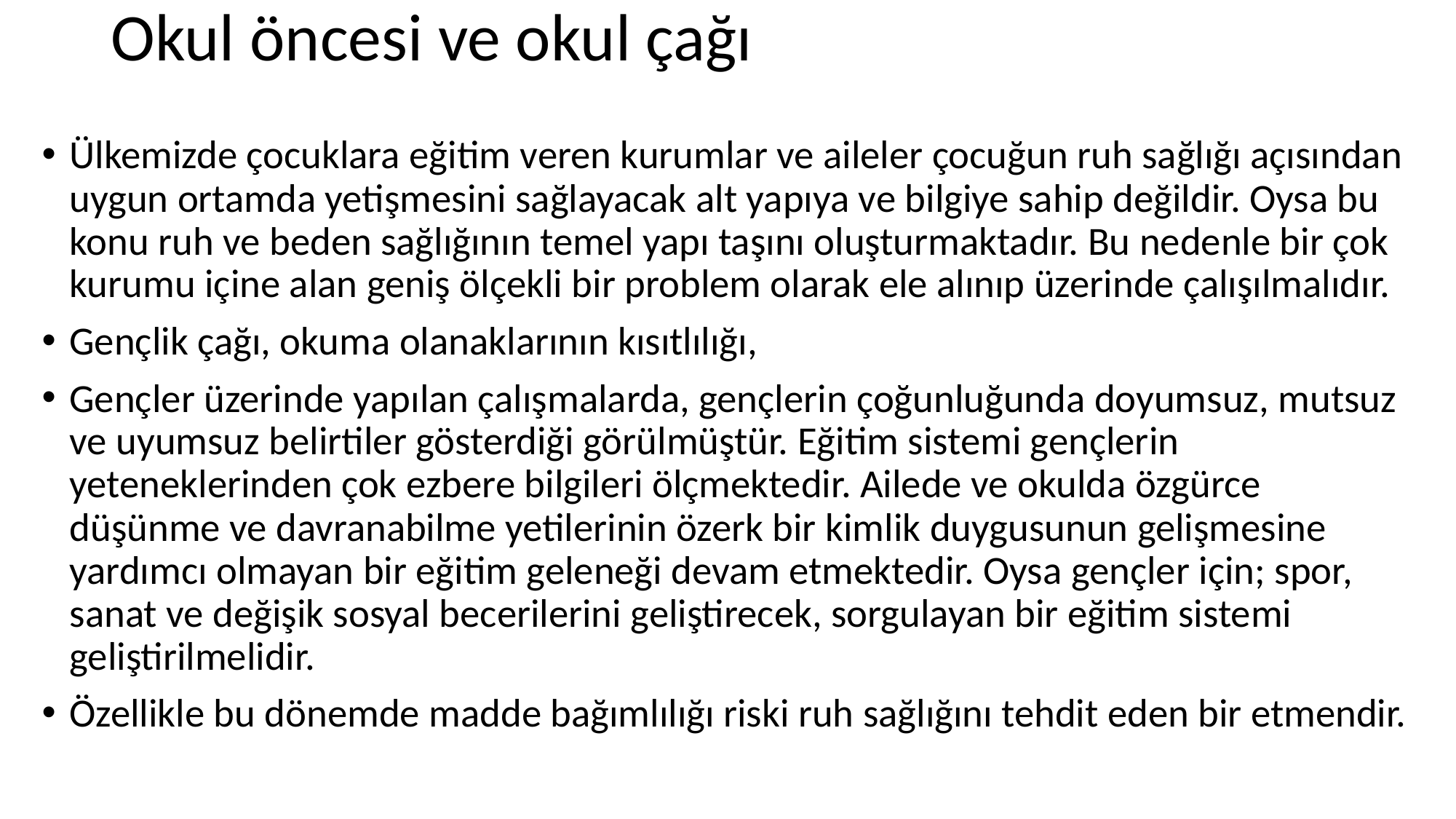

# Okul öncesi ve okul çağı
Ülkemizde çocuklara eğitim veren kurumlar ve aileler çocuğun ruh sağlığı açısından uygun ortamda yetişmesini sağlayacak alt yapıya ve bilgiye sahip değildir. Oysa bu konu ruh ve beden sağlığının temel yapı taşını oluşturmaktadır. Bu nedenle bir çok kurumu içine alan geniş ölçekli bir problem olarak ele alınıp üzerinde çalışılmalıdır.
Gençlik çağı, okuma olanaklarının kısıtlılığı,
Gençler üzerinde yapılan çalışmalarda, gençlerin çoğunluğunda doyumsuz, mutsuz ve uyumsuz belirtiler gösterdiği görülmüştür. Eğitim sistemi gençlerin yeteneklerinden çok ezbere bilgileri ölçmektedir. Ailede ve okulda özgürce düşünme ve davranabilme yetilerinin özerk bir kimlik duygusunun gelişmesine yardımcı olmayan bir eğitim geleneği devam etmektedir. Oysa gençler için; spor, sanat ve değişik sosyal becerilerini geliştirecek, sorgulayan bir eğitim sistemi geliştirilmelidir.
Özellikle bu dönemde madde bağımlılığı riski ruh sağlığını tehdit eden bir etmendir.